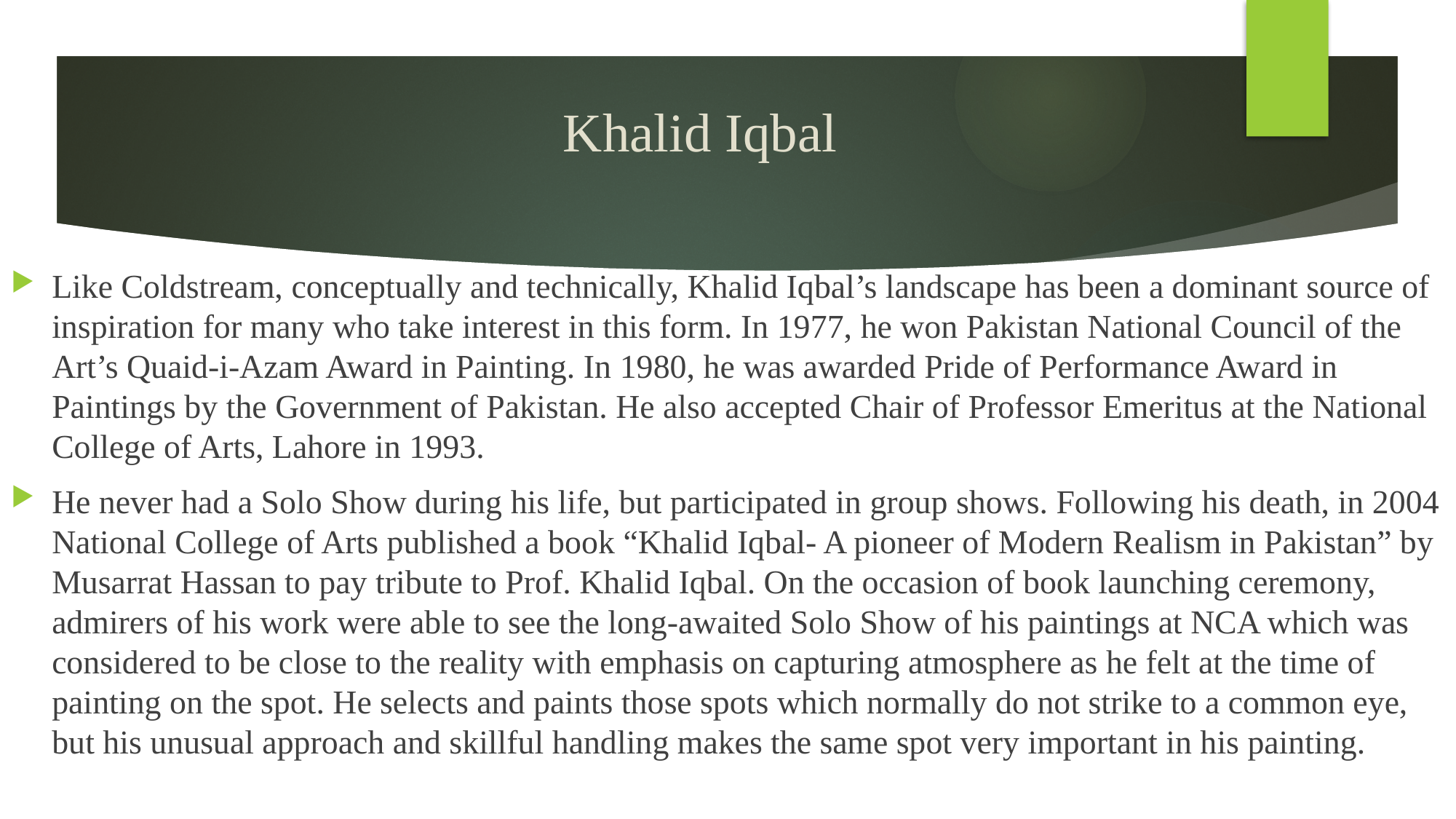

# Khalid Iqbal
Like Coldstream, conceptually and technically, Khalid Iqbal’s landscape has been a dominant source of inspiration for many who take interest in this form. In 1977, he won Pakistan National Council of the Art’s Quaid-i-Azam Award in Painting. In 1980, he was awarded Pride of Performance Award in Paintings by the Government of Pakistan. He also accepted Chair of Professor Emeritus at the National College of Arts, Lahore in 1993.
He never had a Solo Show during his life, but participated in group shows. Following his death, in 2004 National College of Arts published a book “Khalid Iqbal- A pioneer of Modern Realism in Pakistan” by Musarrat Hassan to pay tribute to Prof. Khalid Iqbal. On the occasion of book launching ceremony, admirers of his work were able to see the long-awaited Solo Show of his paintings at NCA which was considered to be close to the reality with emphasis on capturing atmosphere as he felt at the time of painting on the spot. He selects and paints those spots which normally do not strike to a common eye, but his unusual approach and skillful handling makes the same spot very important in his painting.